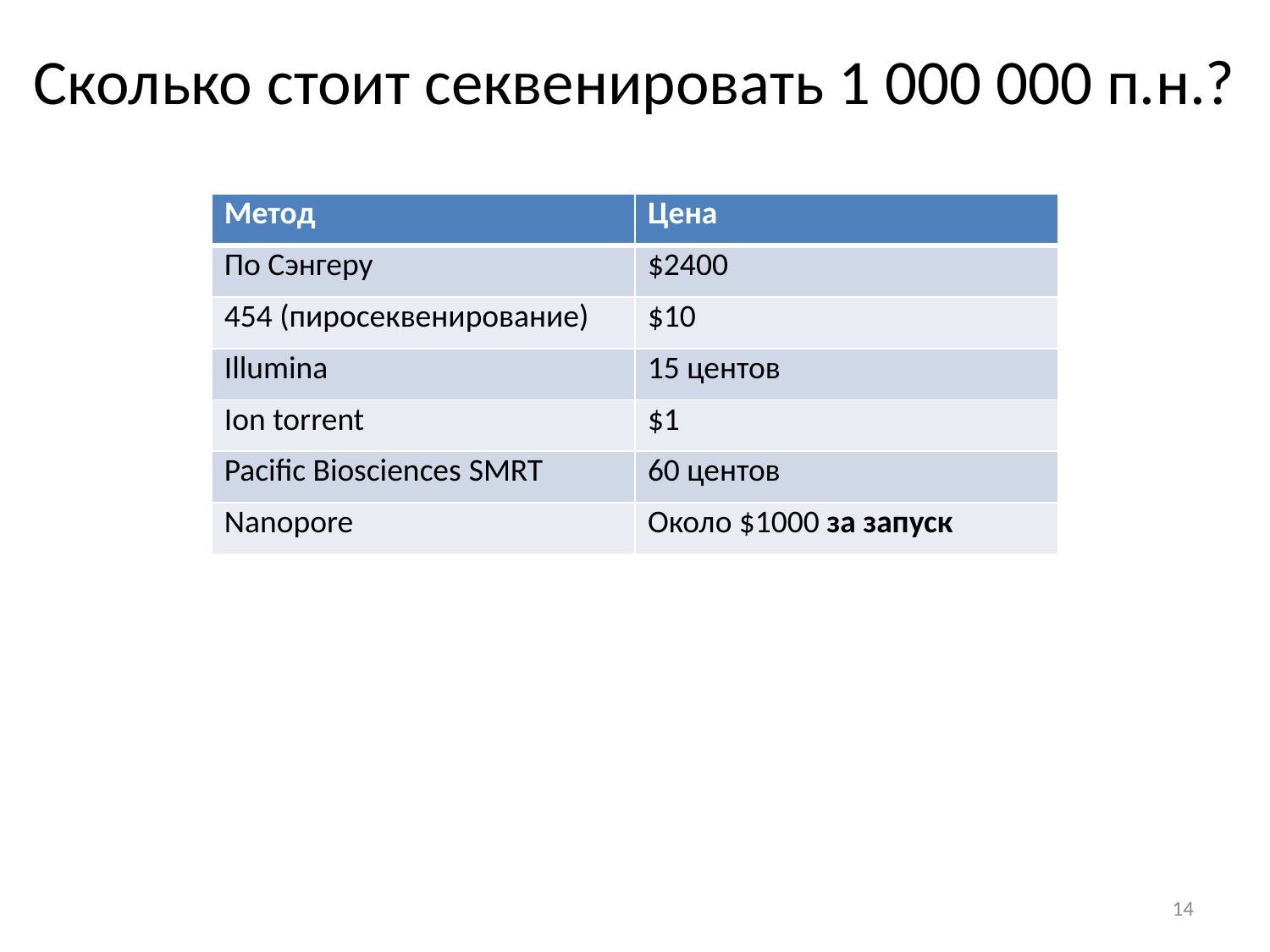

# Сколько стоит секвенировать 1 000 000 п.н.?
| Метод | Цена |
| --- | --- |
| По Сэнгеру | $2400 |
| 454 (пиросеквенирование) | $10 |
| Illumina | 15 центов |
| Ion torrent | $1 |
| Pacific Biosciences SMRT | 60 центов |
| Nanopore | Около $1000 за запуск |
14